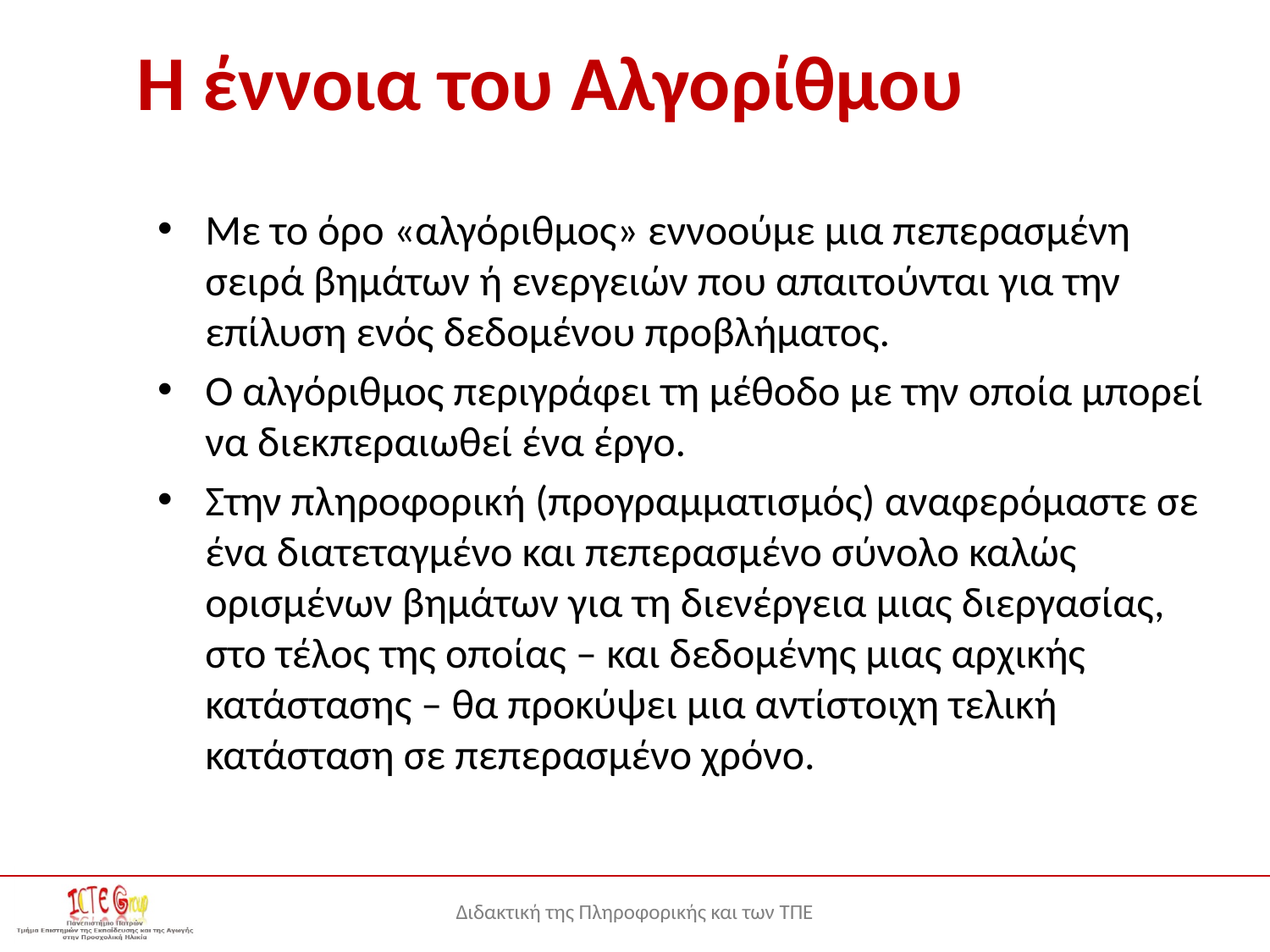

# Η έννοια του Αλγορίθμου
Με το όρο «αλγόριθμος» εννοούμε μια πεπερασμένη σειρά βημάτων ή ενεργειών που απαιτούνται για την επίλυση ενός δεδομένου προβλήματος.
Ο αλγόριθμος περιγράφει τη μέθοδο με την οποία μπορεί να διεκπεραιωθεί ένα έργο.
Στην πληροφορική (προγραμματισμός) αναφερόμαστε σε ένα διατεταγμένο και πεπερασμένο σύνολο καλώς ορισμένων βημάτων για τη διενέργεια μιας διεργασίας, στο τέλος της οποίας – και δεδομένης μιας αρχικής κατάστασης – θα προκύψει μια αντίστοιχη τελική κατάσταση σε πεπερασμένο χρόνο.